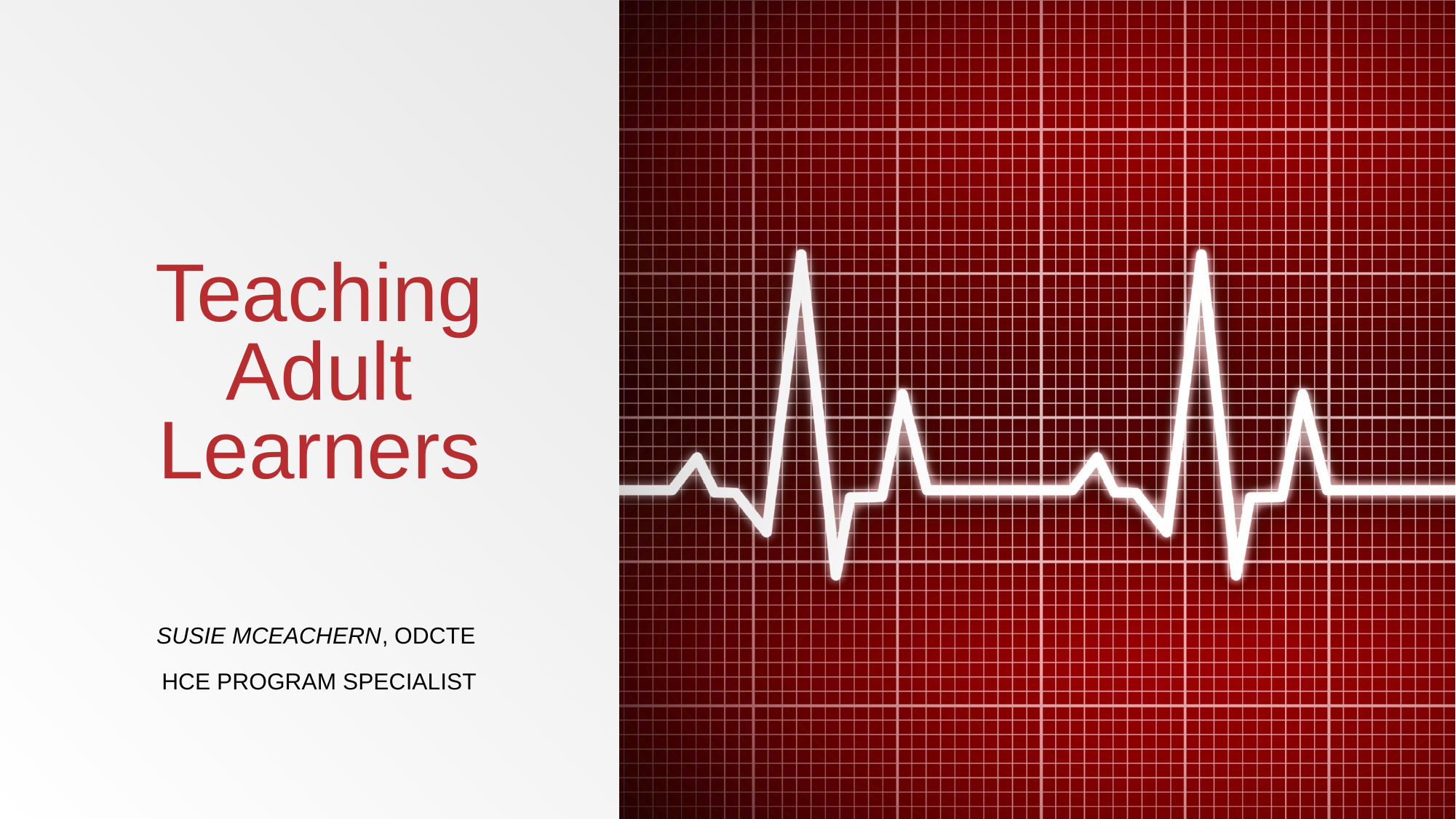

# Teaching Adult Learners
Susie mceachern, odcte
HCE Program specialist